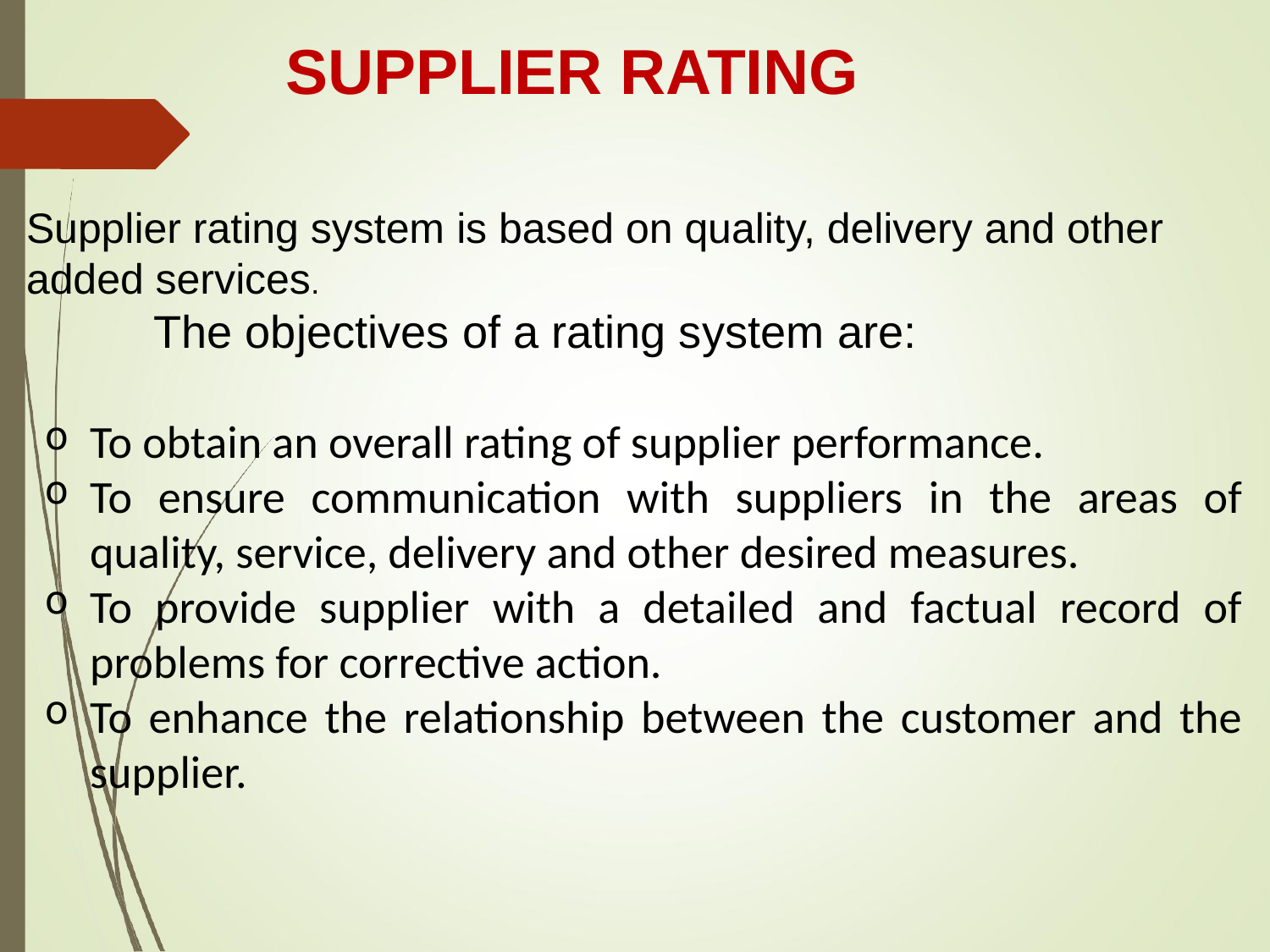

# SUPPLIER RATING
Supplier rating system is based on quality, delivery and other added services.
	The objectives of a rating system are:

To obtain an overall rating of supplier performance.
To ensure communication with suppliers in the areas of quality, service, delivery and other desired measures.
To provide supplier with a detailed and factual record of problems for corrective action.
To enhance the relationship between the customer and the supplier.